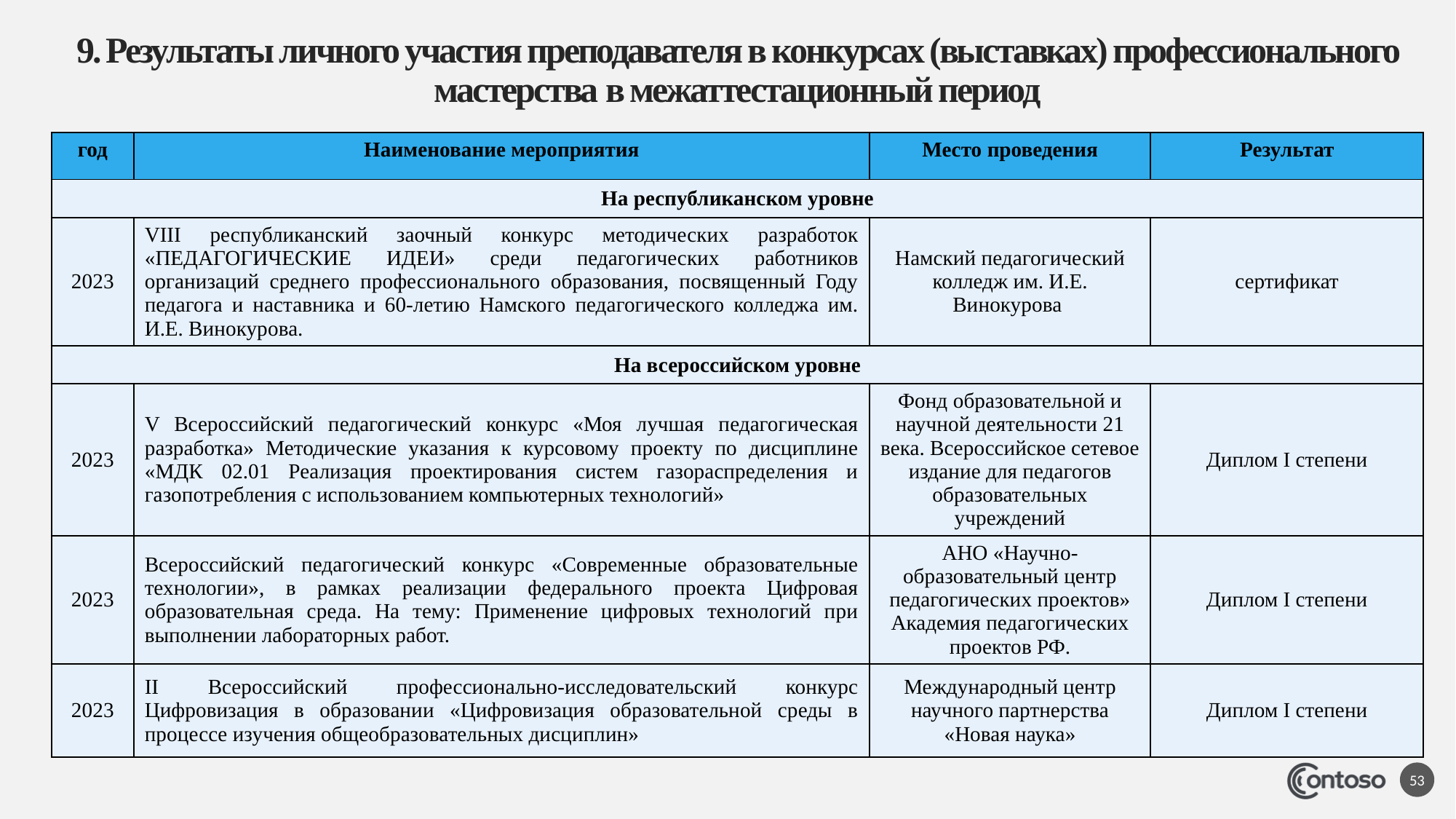

# 9. Результаты личного участия преподавателя в конкурсах (выставках) профессионального мастерства в межаттестационный период
| год | Наименование мероприятия | Место проведения | Результат |
| --- | --- | --- | --- |
| На республиканском уровне |  |  |  |
| 2023 | VIII республиканский заочный конкурс методических разработок «ПЕДАГОГИЧЕСКИЕ ИДЕИ» среди педагогических работников организаций среднего профессионального образования, посвященный Году педагога и наставника и 60-летию Намского педагогического колледжа им. И.Е. Винокурова. | Намский педагогический колледж им. И.Е. Винокурова | сертификат |
| На всероссийском уровне | На Всероссийском уровне |  |  |
| 2023 | V Всероссийский педагогический конкурс «Моя лучшая педагогическая разработка» Методические указания к курсовому проекту по дисциплине «МДК 02.01 Реализация проектирования систем газораспределения и газопотребления с использованием компьютерных технологий» | Фонд образовательной и научной деятельности 21 века. Всероссийское сетевое издание для педагогов образовательных учреждений | Диплом I степени |
| 2023 | Всероссийский педагогический конкурс «Современные образовательные технологии», в рамках реализации федерального проекта Цифровая образовательная среда. На тему: Применение цифровых технологий при выполнении лабораторных работ. | АНО «Научно-образовательный центр педагогических проектов» Академия педагогических проектов РФ. | Диплом I степени |
| 2023 | II Всероссийский профессионально-исследовательский конкурс Цифровизация в образовании «Цифровизация образовательной среды в процессе изучения общеобразовательных дисциплин» | Международный центр научного партнерства «Новая наука» | Диплом I степени |
53